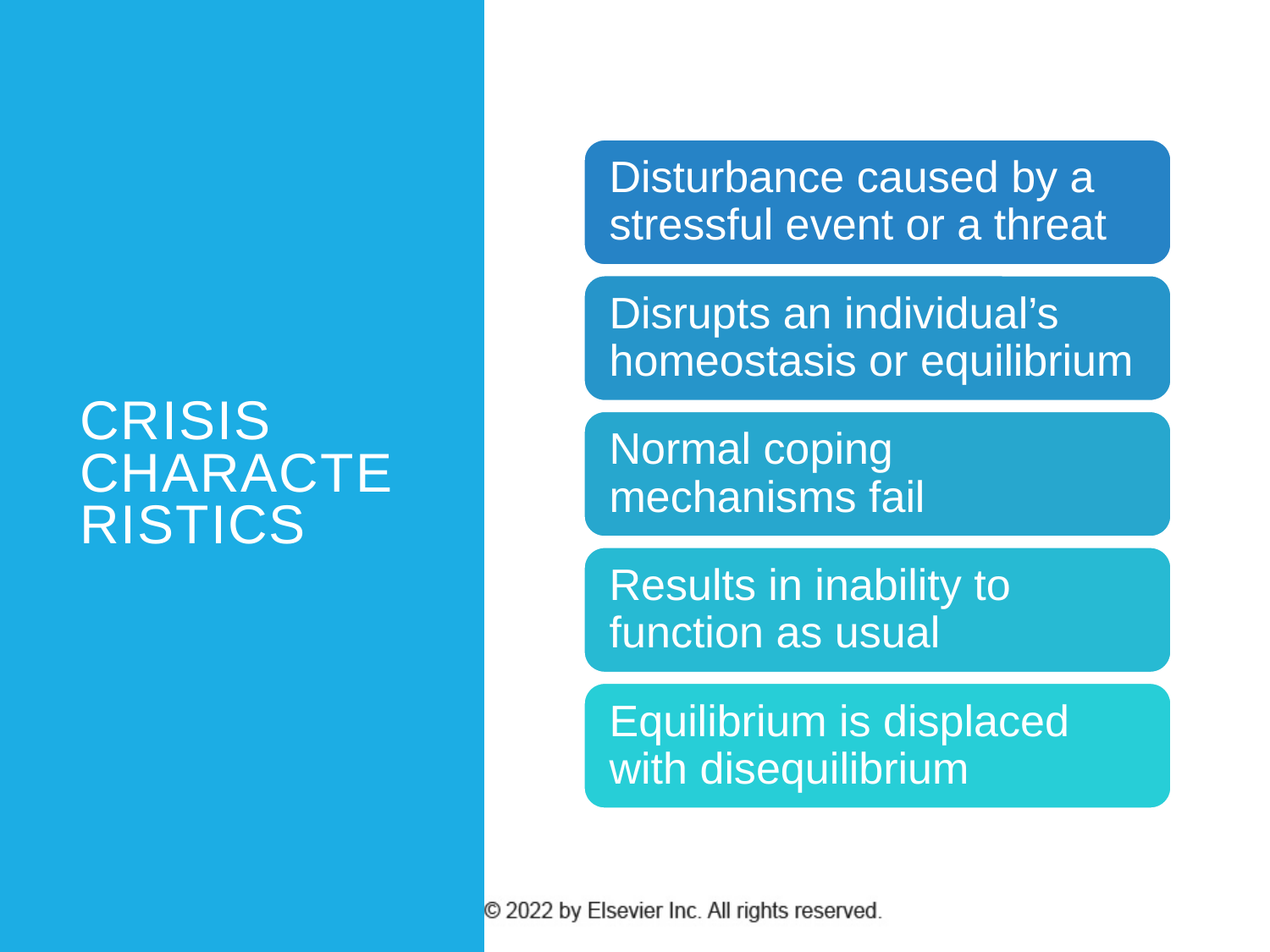

# Crisis Characteristics
Disturbance caused by a stressful event or a threat
Disrupts an individual’s homeostasis or equilibrium
Normal coping mechanisms fail
Results in inability to function as usual
Equilibrium is displaced with disequilibrium